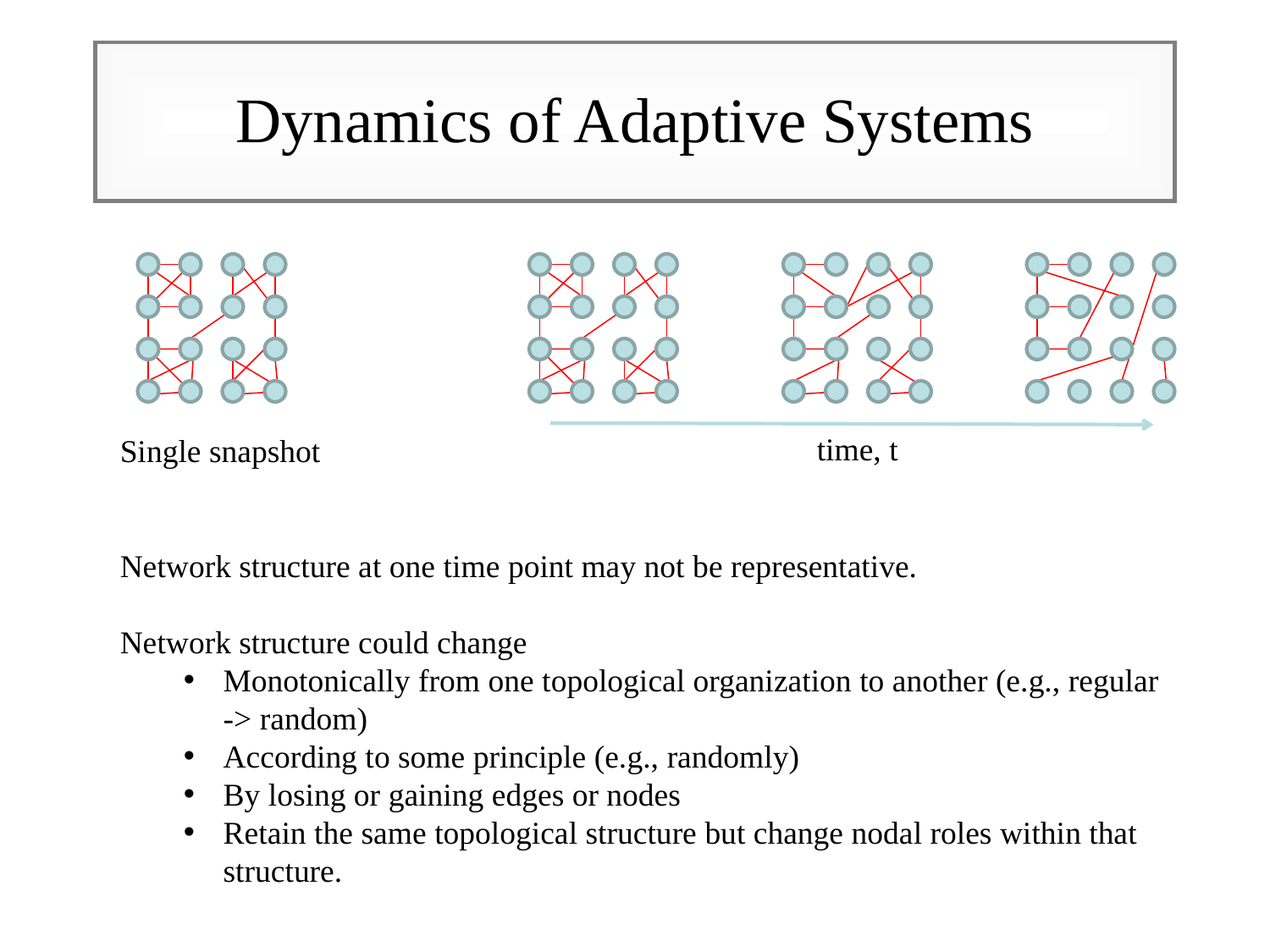

# Dynamics of Adaptive Systems

time, t
Single snapshot
Network structure at one time point may not be representative.

Network structure could change
Monotonically from one topological organization to another (e.g., regular -> random)
According to some principle (e.g., randomly)
By losing or gaining edges or nodes
Retain the same topological structure but change nodal roles within that structure.